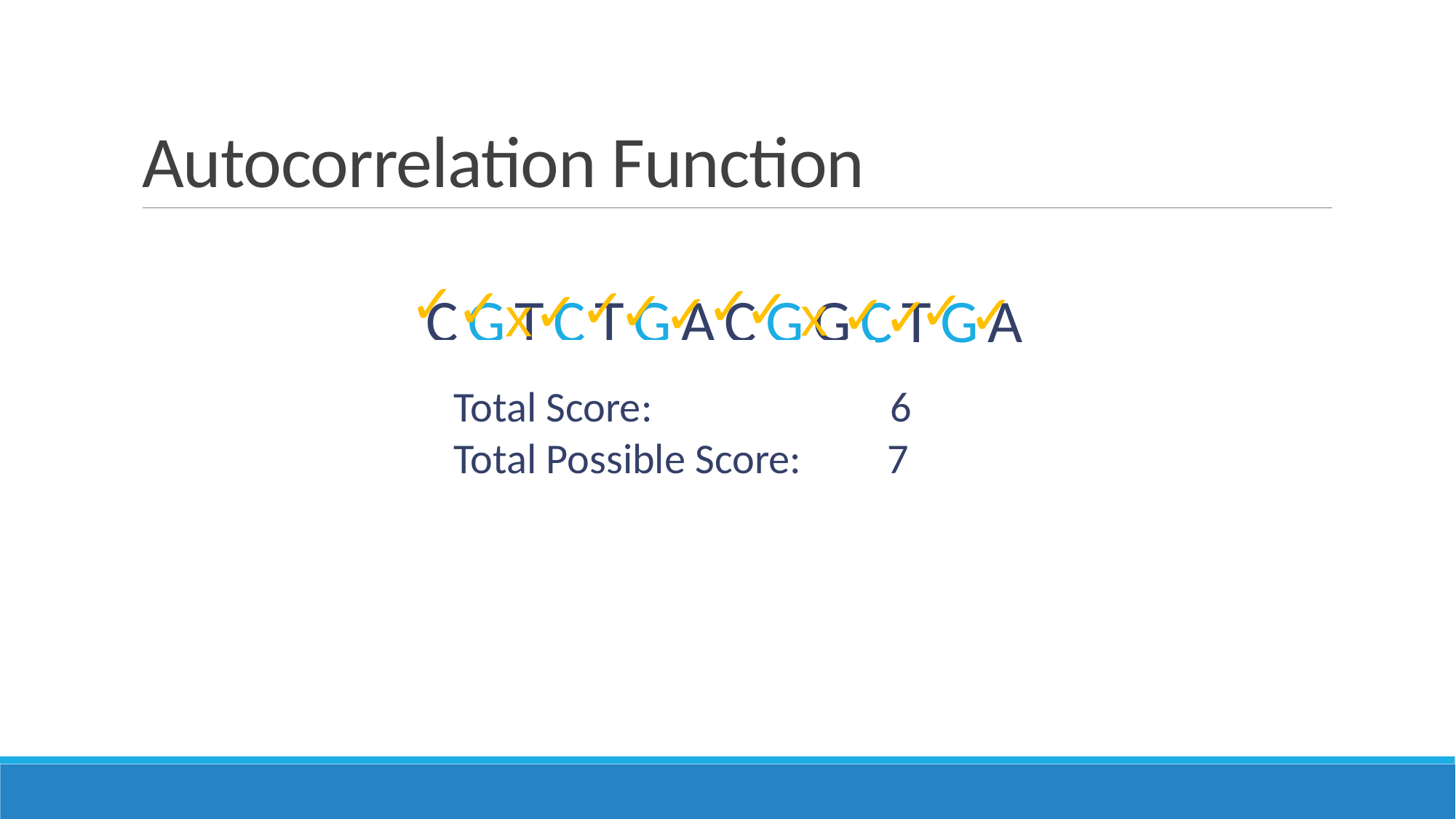

# Autocorrelation Function

✓
✓
✓
✓
✓
✓
✓
✓
✓
✓
✓
x
CGTCTGACGGCTGA
x
✓

Total Score: 			6
Total Possible Score:         7
+3
+1
+2
(nothing added)
+2